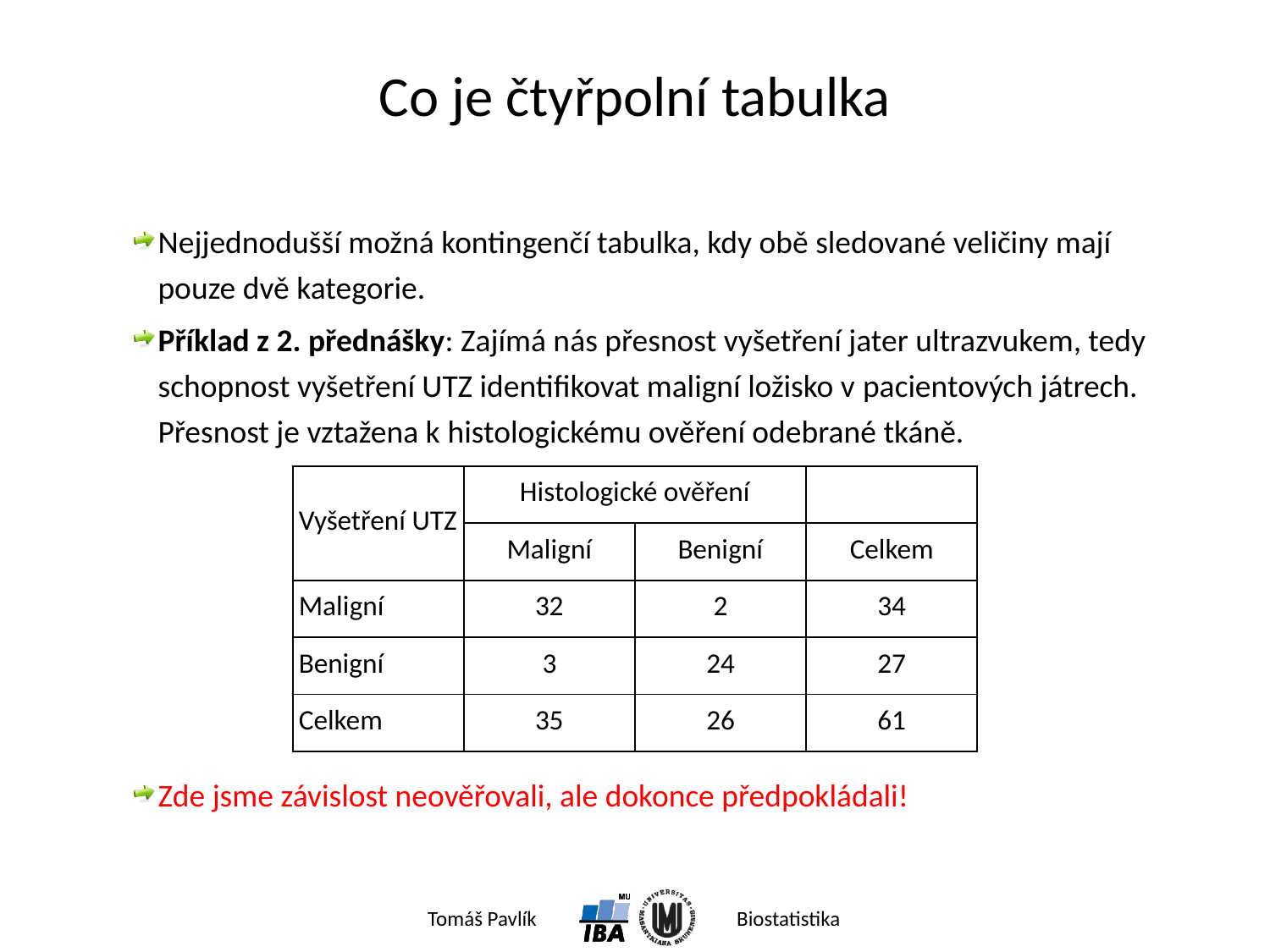

# Co je čtyřpolní tabulka
Nejjednodušší možná kontingenčí tabulka, kdy obě sledované veličiny mají pouze dvě kategorie.
Příklad z 2. přednášky: Zajímá nás přesnost vyšetření jater ultrazvukem, tedy schopnost vyšetření UTZ identifikovat maligní ložisko v pacientových játrech. Přesnost je vztažena k histologickému ověření odebrané tkáně.

Zde jsme závislost neověřovali, ale dokonce předpokládali!
| Vyšetření UTZ | Histologické ověření |  |  |
| --- | --- | --- | --- |
|  | Maligní | Benigní | Celkem |
| Maligní | 32 | 2 | 34 |
| Benigní | 3 | 24 | 27 |
| Celkem | 35 | 26 | 61 |